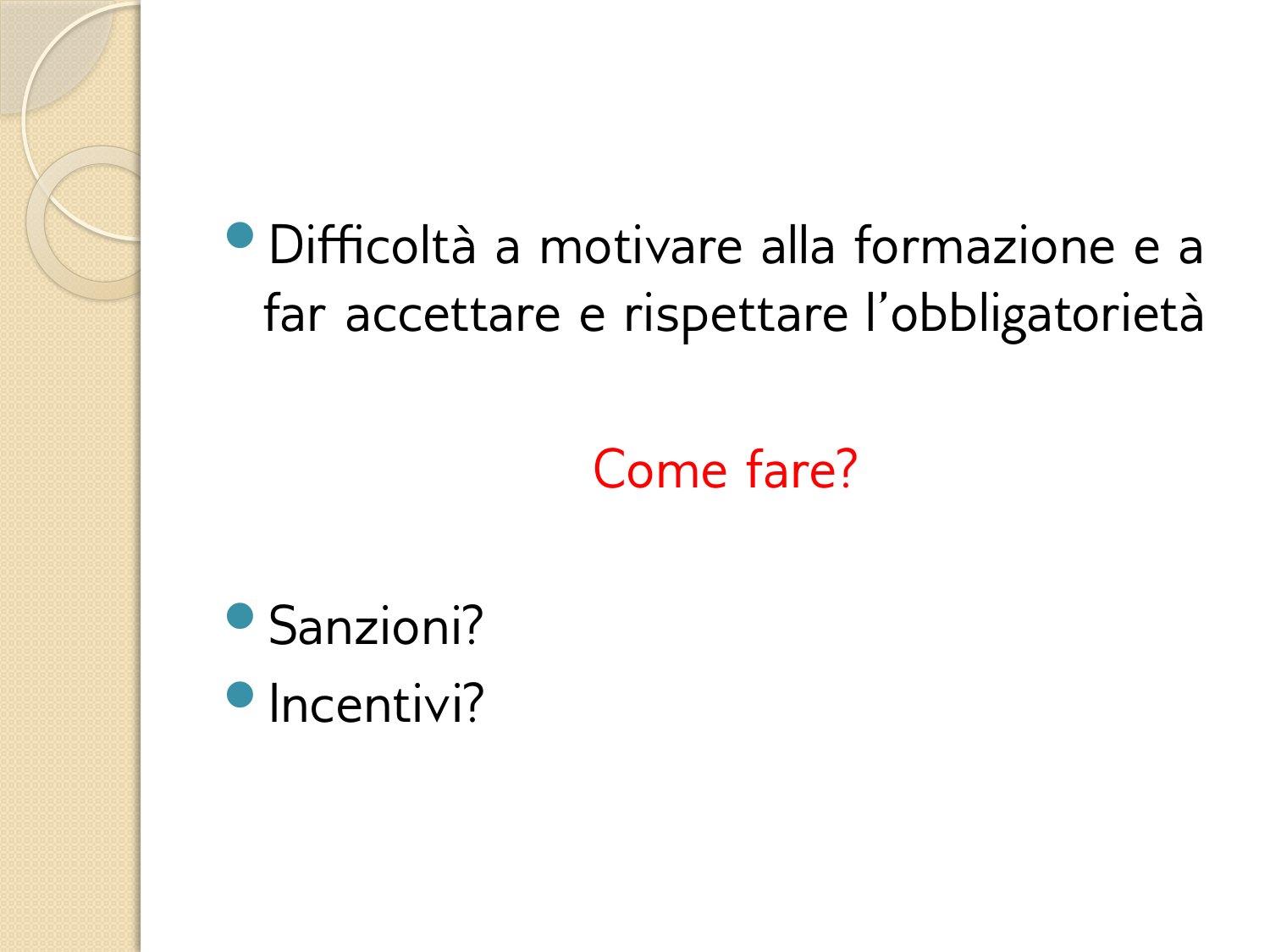

#
Difficoltà a motivare alla formazione e a far accettare e rispettare l’obbligatorietà

Come fare?

Sanzioni?
Incentivi?